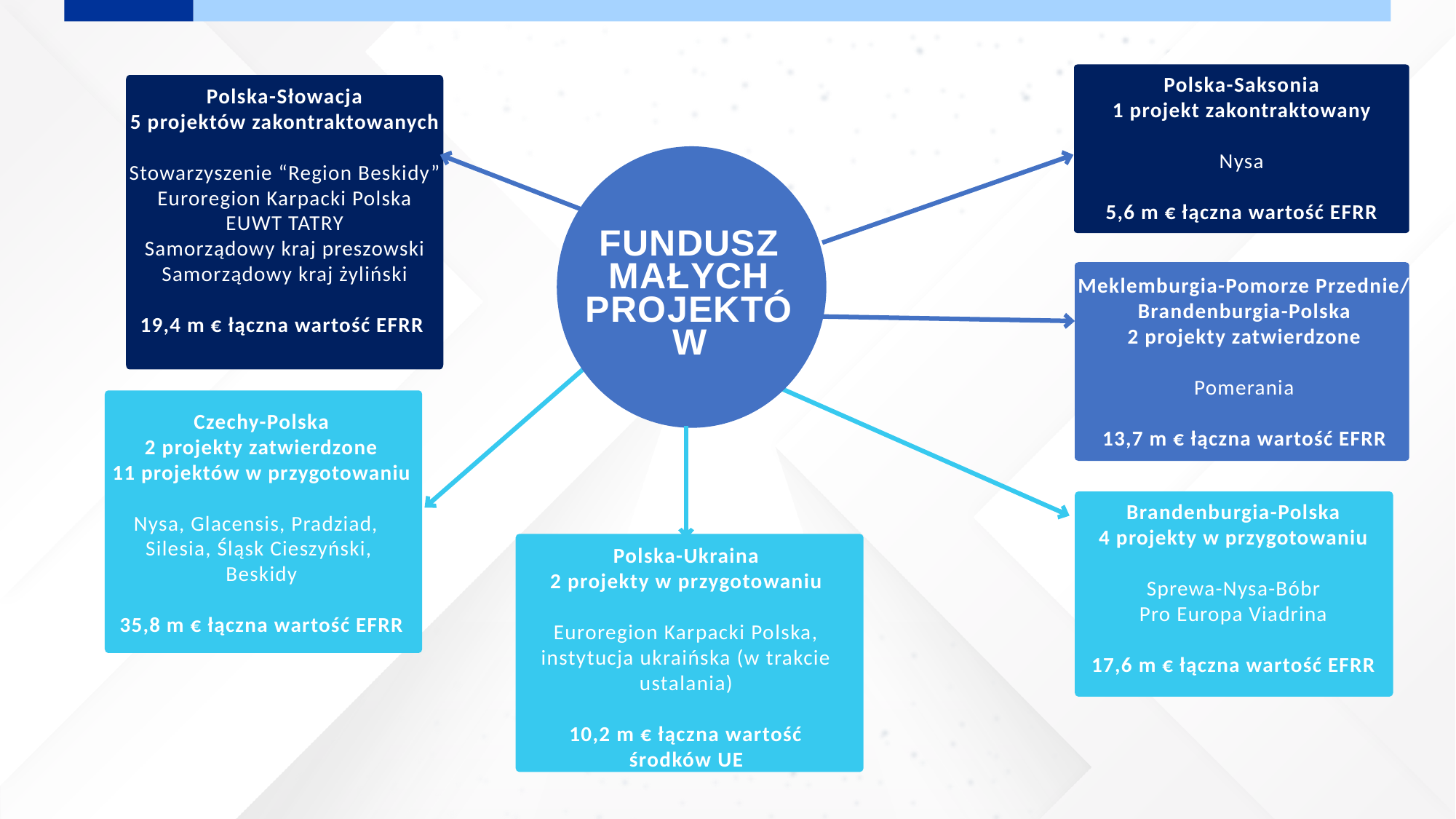

Polska-Saksonia
1 projekt zakontraktowany

Nysa

5,6 m € łączna wartość EFRR

Polska-Słowacja
5 projektów zakontraktowanych

Stowarzyszenie “Region Beskidy”
Euroregion Karpacki Polska
EUWT TATRY
Samorządowy kraj preszowski
Samorządowy kraj żyliński

19,4 m € łączna wartość EFRR

FUNDUSZ MAŁYCH PROJEKTÓW

Meklemburgia-Pomorze Przednie/ Brandenburgia-Polska
2 projekty zatwierdzone

Pomerania

13,7 m € łączna wartość EFRR

Czechy-Polska
2 projekty zatwierdzone
11 projektów w przygotowaniu

Nysa, Glacensis, Pradziad,
Silesia, Śląsk Cieszyński,
Beskidy

35,8 m € łączna wartość EFRR

Brandenburgia-Polska
4 projekty w przygotowaniu

Sprewa-Nysa-Bóbr
Pro Europa Viadrina

17,6 m € łączna wartość EFRR

Polska-Ukraina
2 projekty w przygotowaniu

Euroregion Karpacki Polska, instytucja ukraińska (w trakcie ustalania)

10,2 m € łączna wartość środków UE